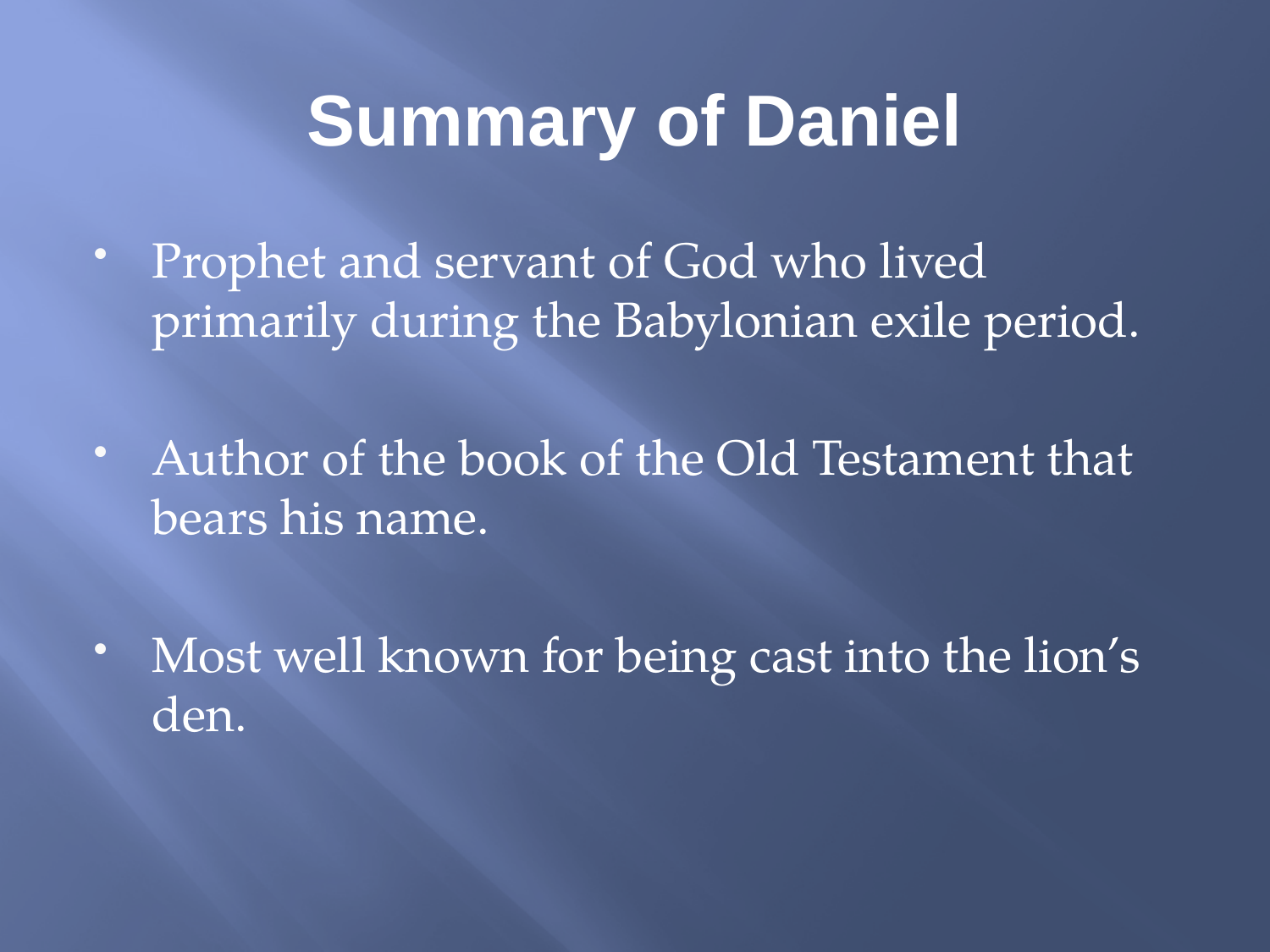

# Summary of Daniel
Prophet and servant of God who lived primarily during the Babylonian exile period.

Author of the book of the Old Testament that bears his name.

Most well known for being cast into the lion’s den.